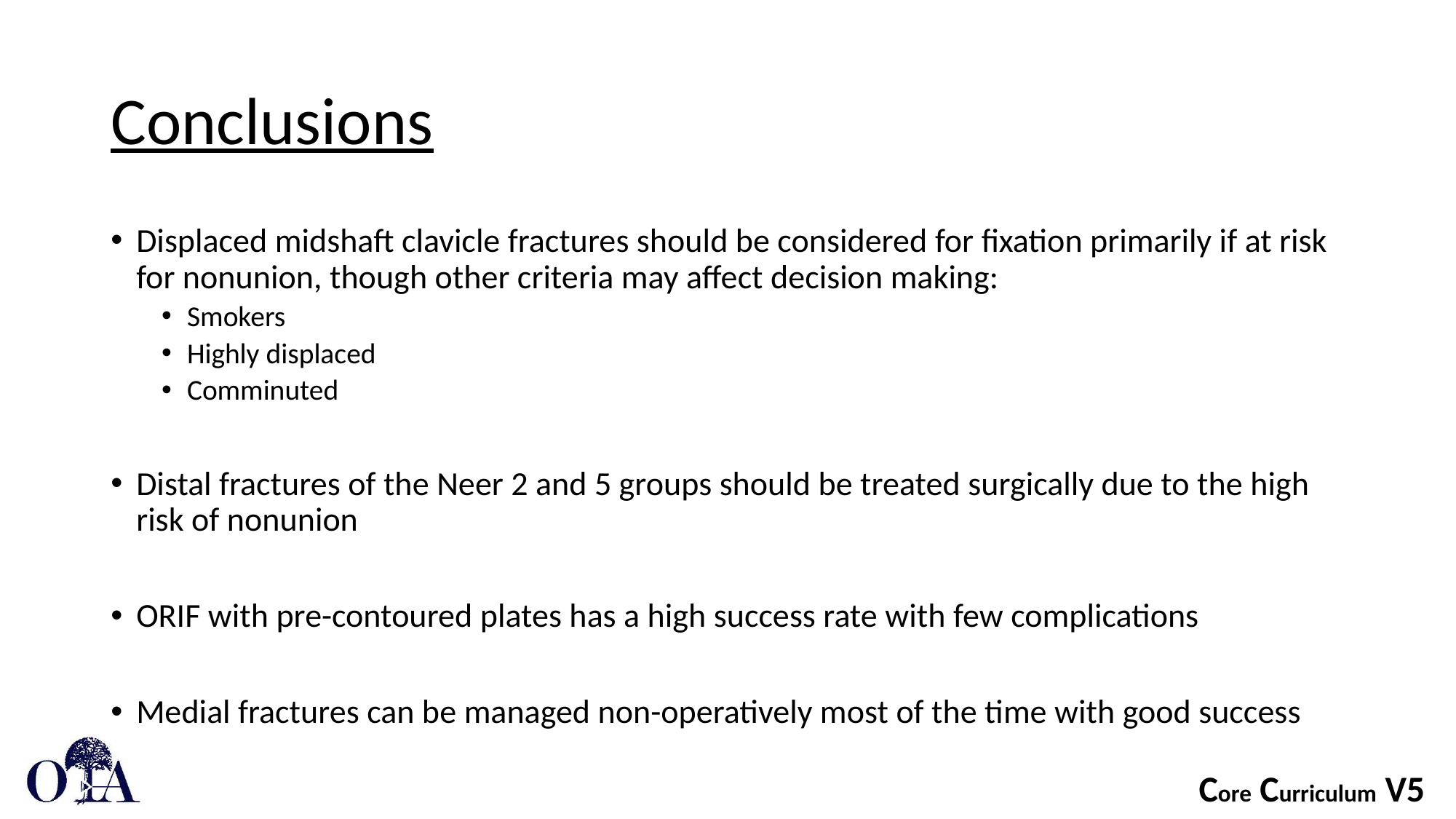

# Conclusions
Displaced midshaft clavicle fractures should be considered for fixation primarily if at risk for nonunion, though other criteria may affect decision making:
Smokers
Highly displaced
Comminuted

Distal fractures of the Neer 2 and 5 groups should be treated surgically due to the high risk of nonunion

ORIF with pre-contoured plates has a high success rate with few complications

Medial fractures can be managed non-operatively most of the time with good success